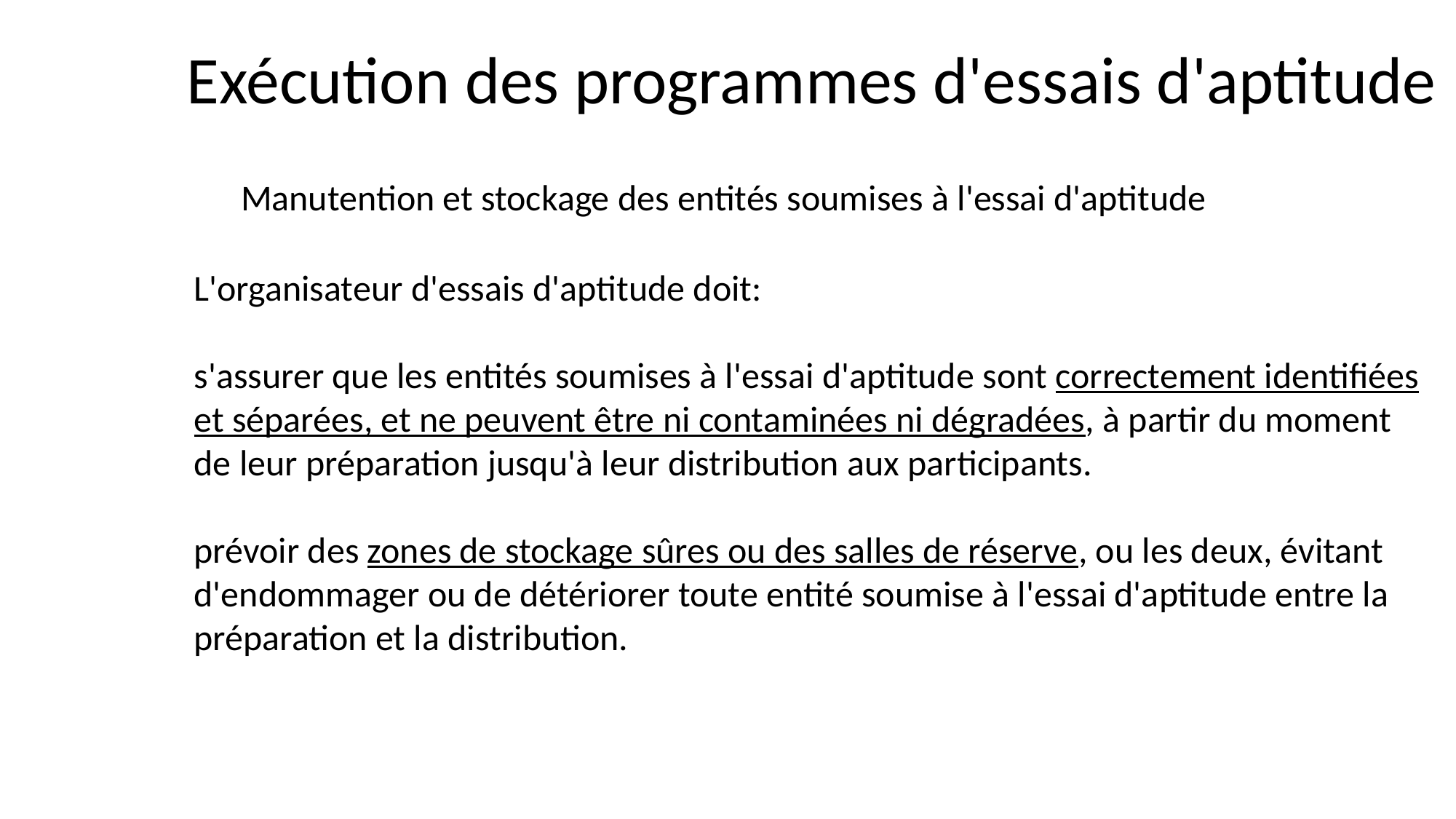

# Exécution des programmes d'essais d'aptitude
Manutention et stockage des entités soumises à l'essai d'aptitude
L'organisateur d'essais d'aptitude doit:

s'assurer que les entités soumises à l'essai d'aptitude sont correctement identifiées et séparées, et ne peuvent être ni contaminées ni dégradées, à partir du moment de leur préparation jusqu'à leur distribution aux participants.

prévoir des zones de stockage sûres ou des salles de réserve, ou les deux, évitant d'endommager ou de détériorer toute entité soumise à l'essai d'aptitude entre la préparation et la distribution.